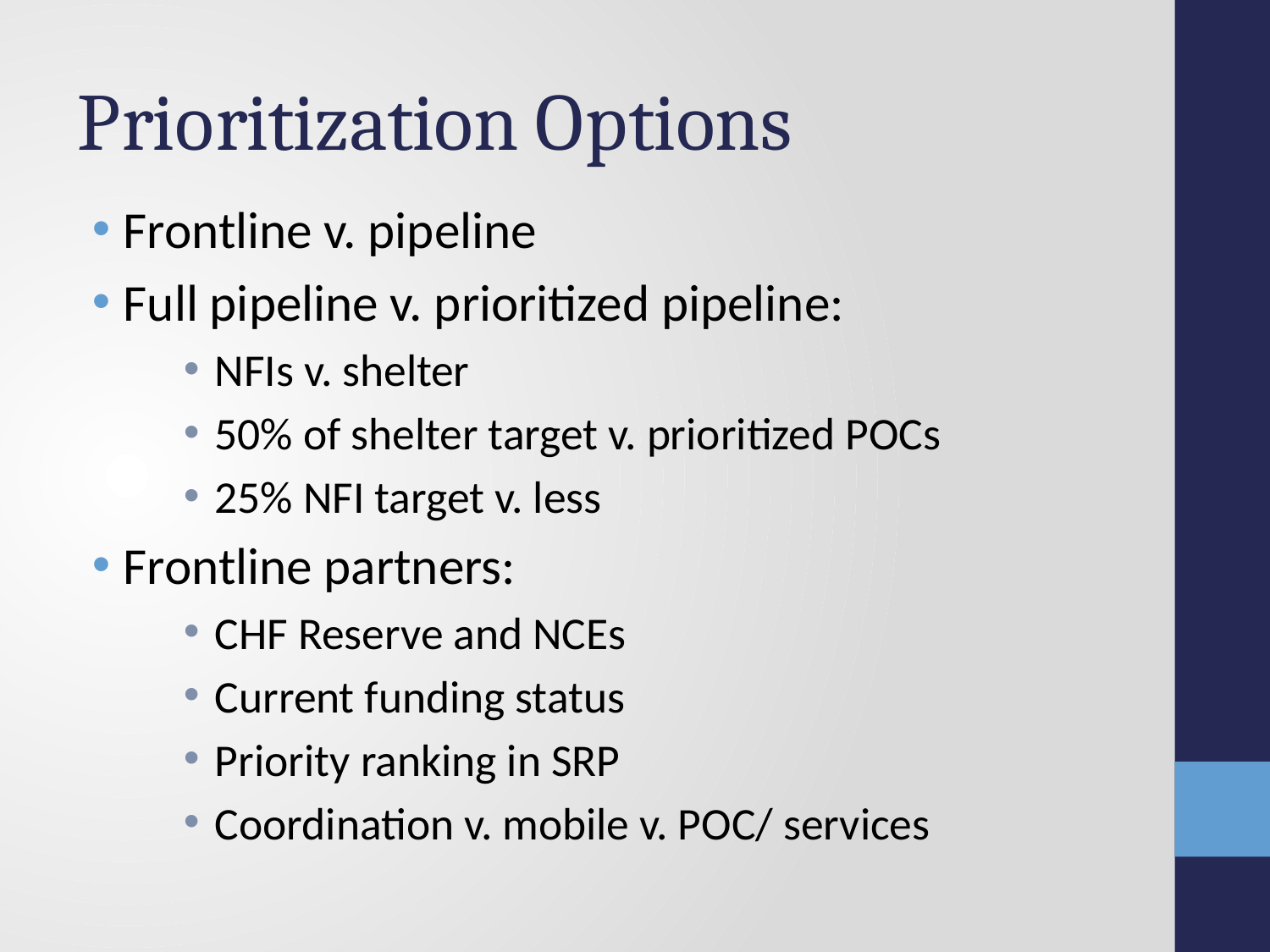

# Prioritization Options
Frontline v. pipeline
Full pipeline v. prioritized pipeline:
NFIs v. shelter
50% of shelter target v. prioritized POCs
25% NFI target v. less
Frontline partners:
CHF Reserve and NCEs
Current funding status
Priority ranking in SRP
Coordination v. mobile v. POC/ services